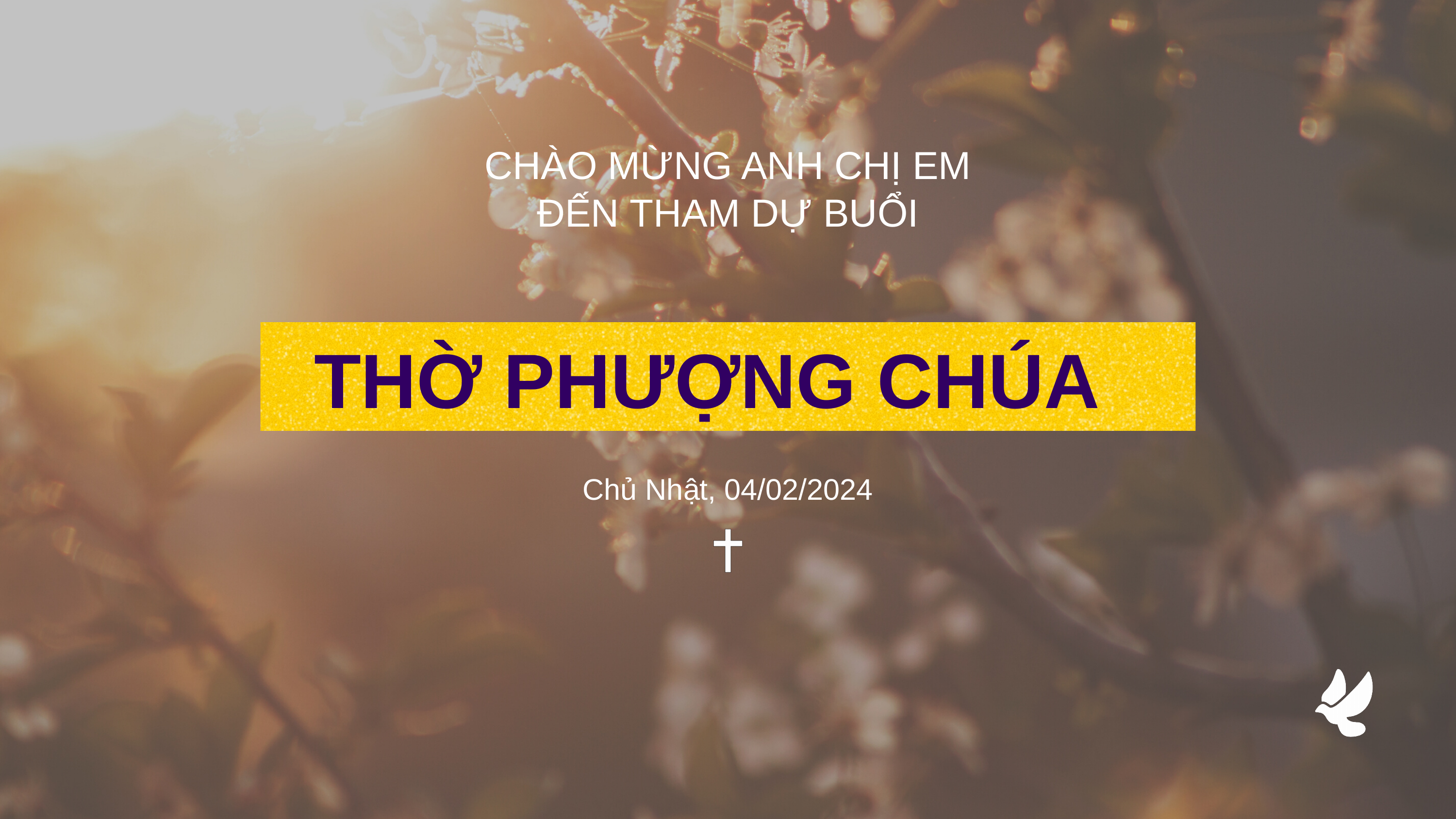

CHÀO MỪNG ANH CHỊ EM ĐẾN THAM DỰ BUỔI

THỜ PHƯỢNG CHÚA
Chủ Nhật, 04/02/2024